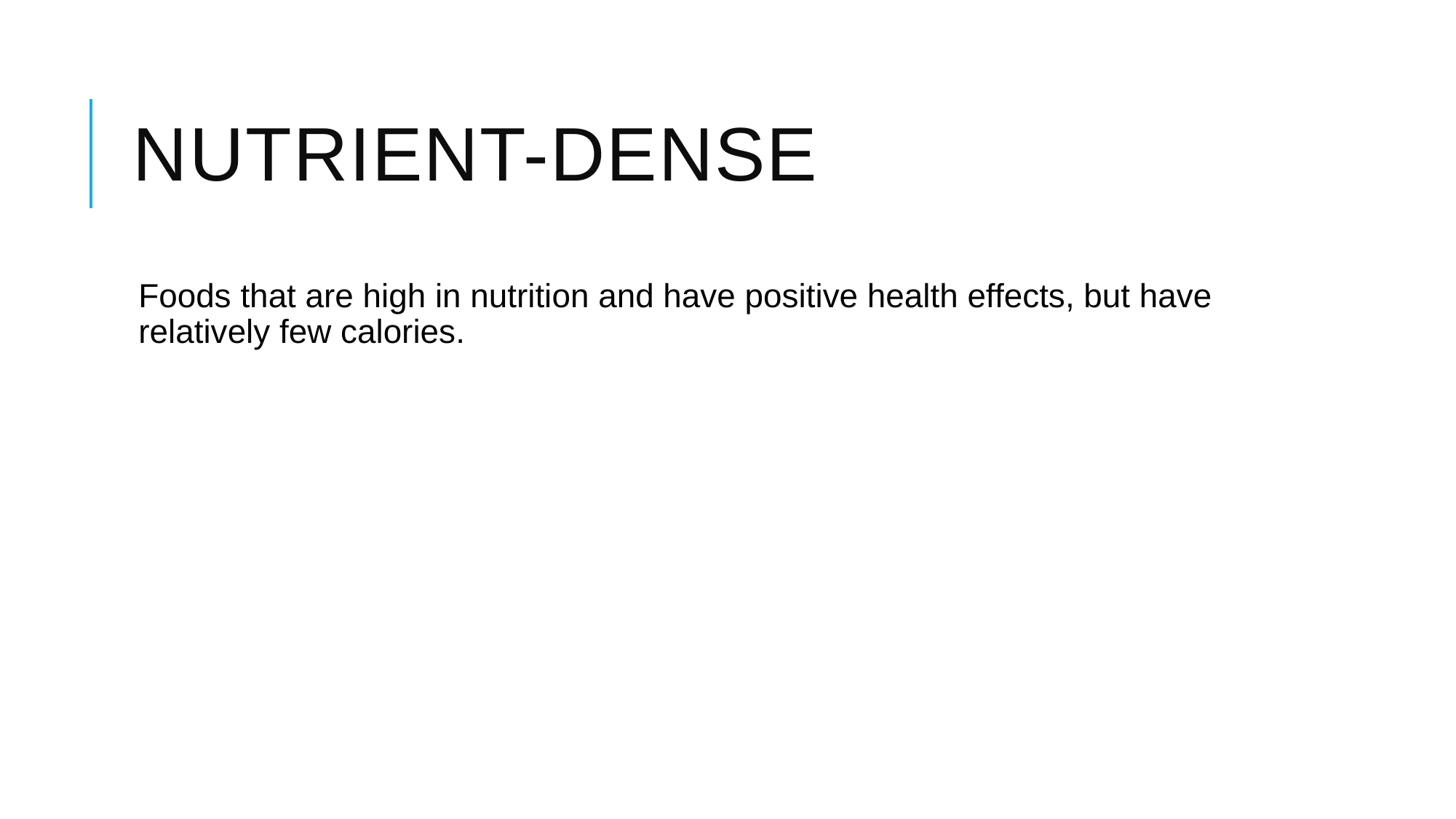

# Nutrient-Dense
Foods that are high in nutrition and have positive health effects, but have relatively few calories.